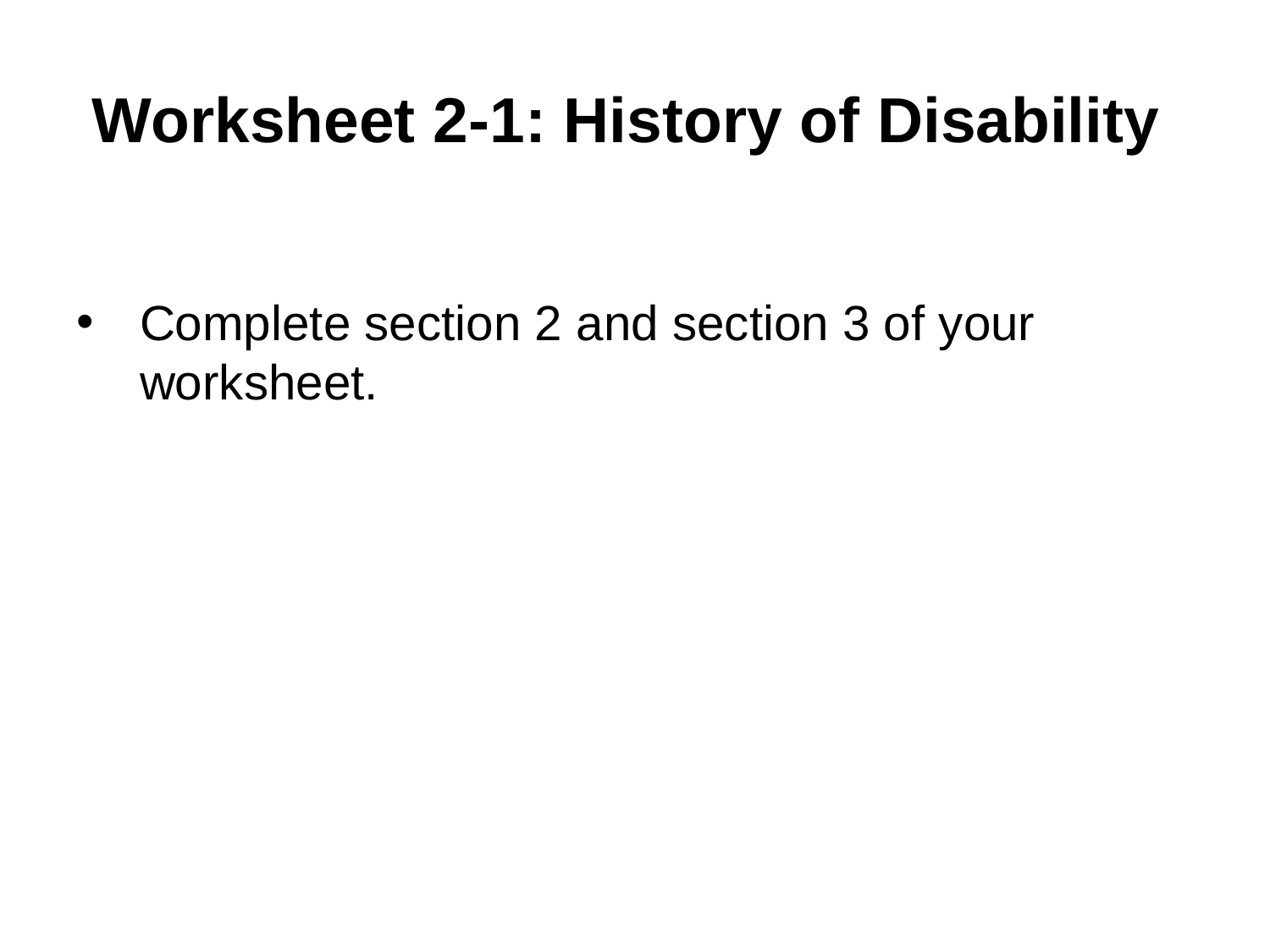

# Worksheet 2-1: History of Disability

Complete section 2 and section 3 of your worksheet.